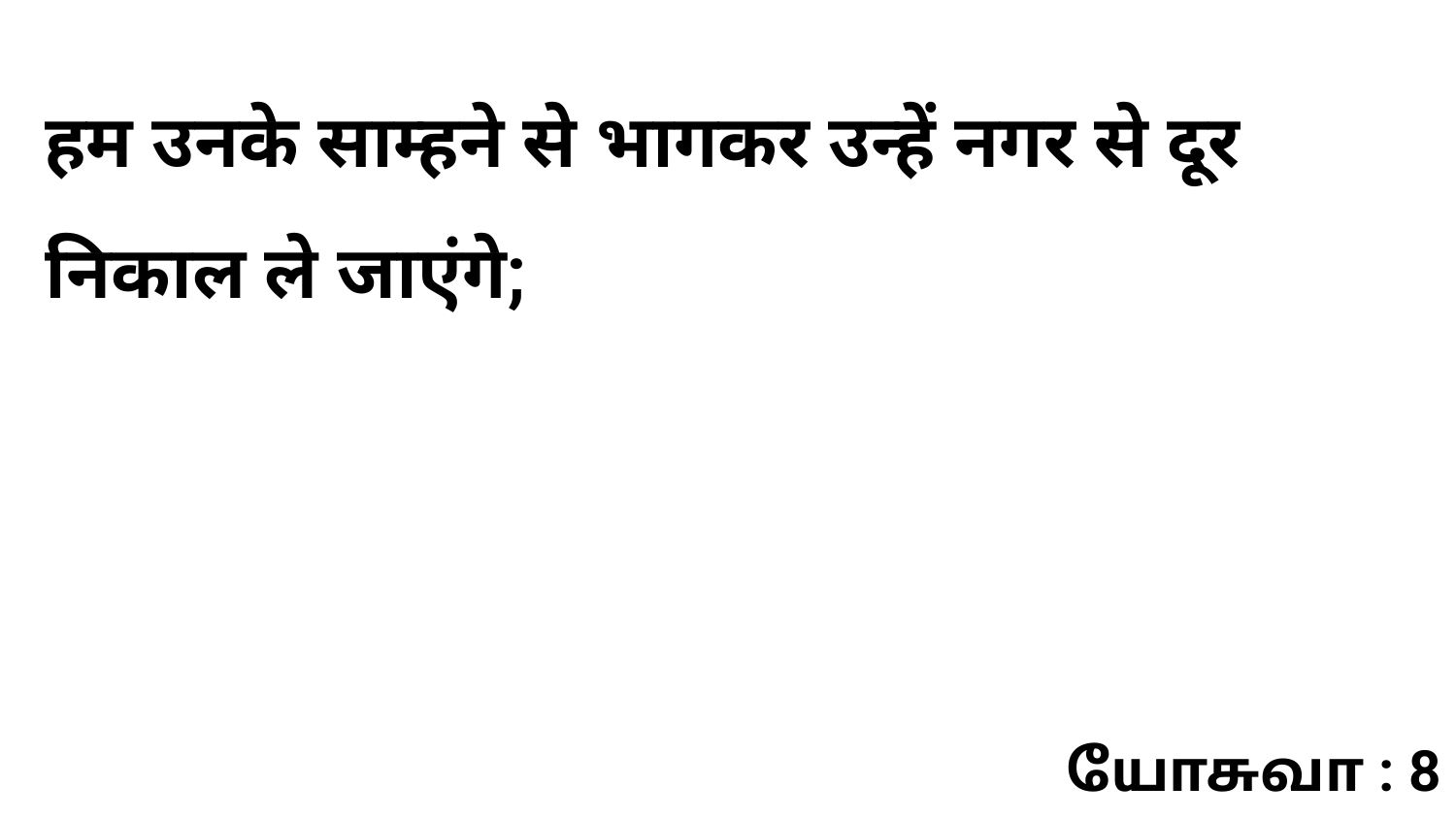

हम उनके साम्हने से भागकर उन्हें नगर से दूर निकाल ले जाएंगे;
யோசுவா : 8